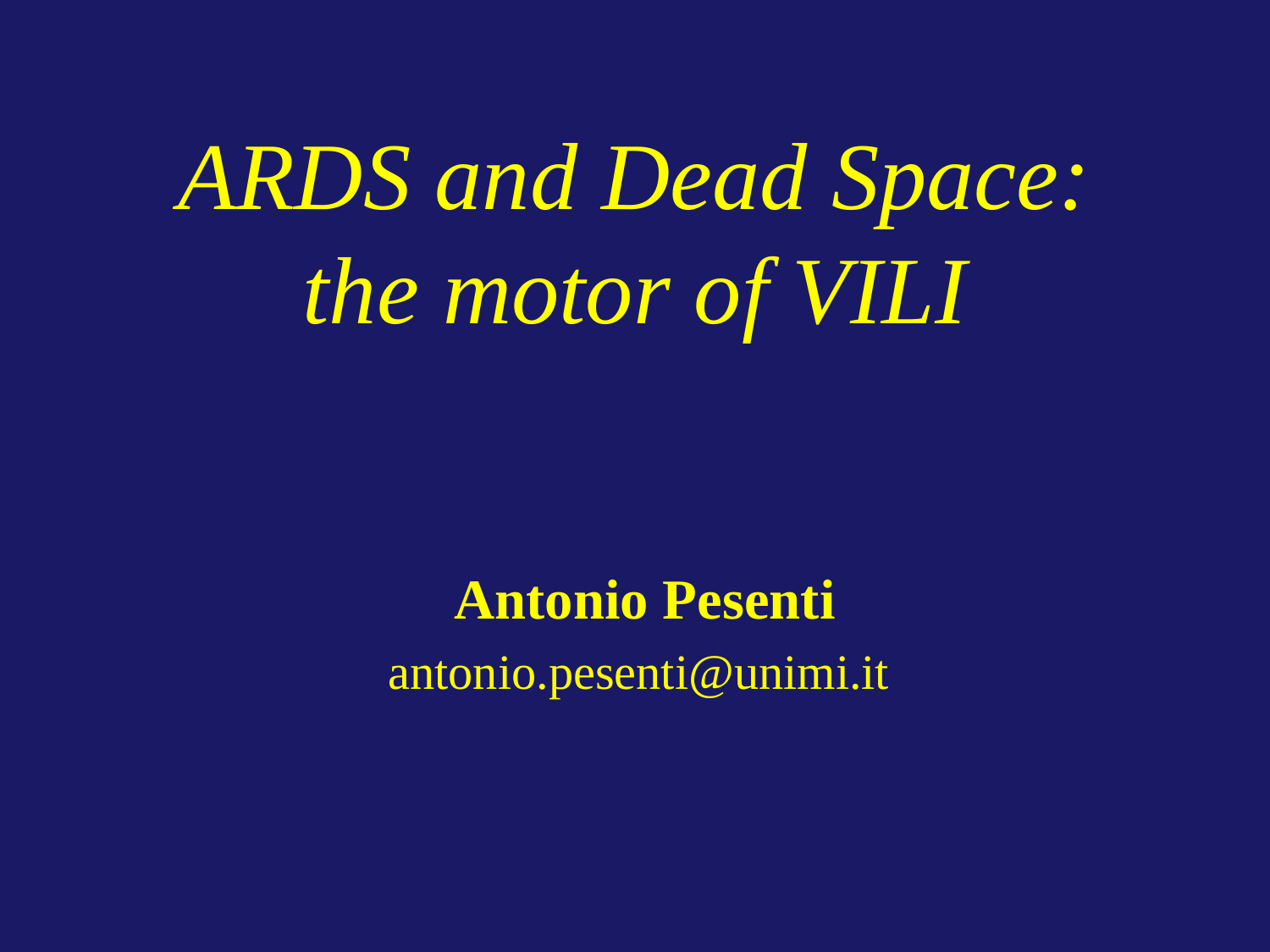

# ARDS and Dead Space: the motor of VILI
Antonio Pesenti
antonio.pesenti@unimi.it